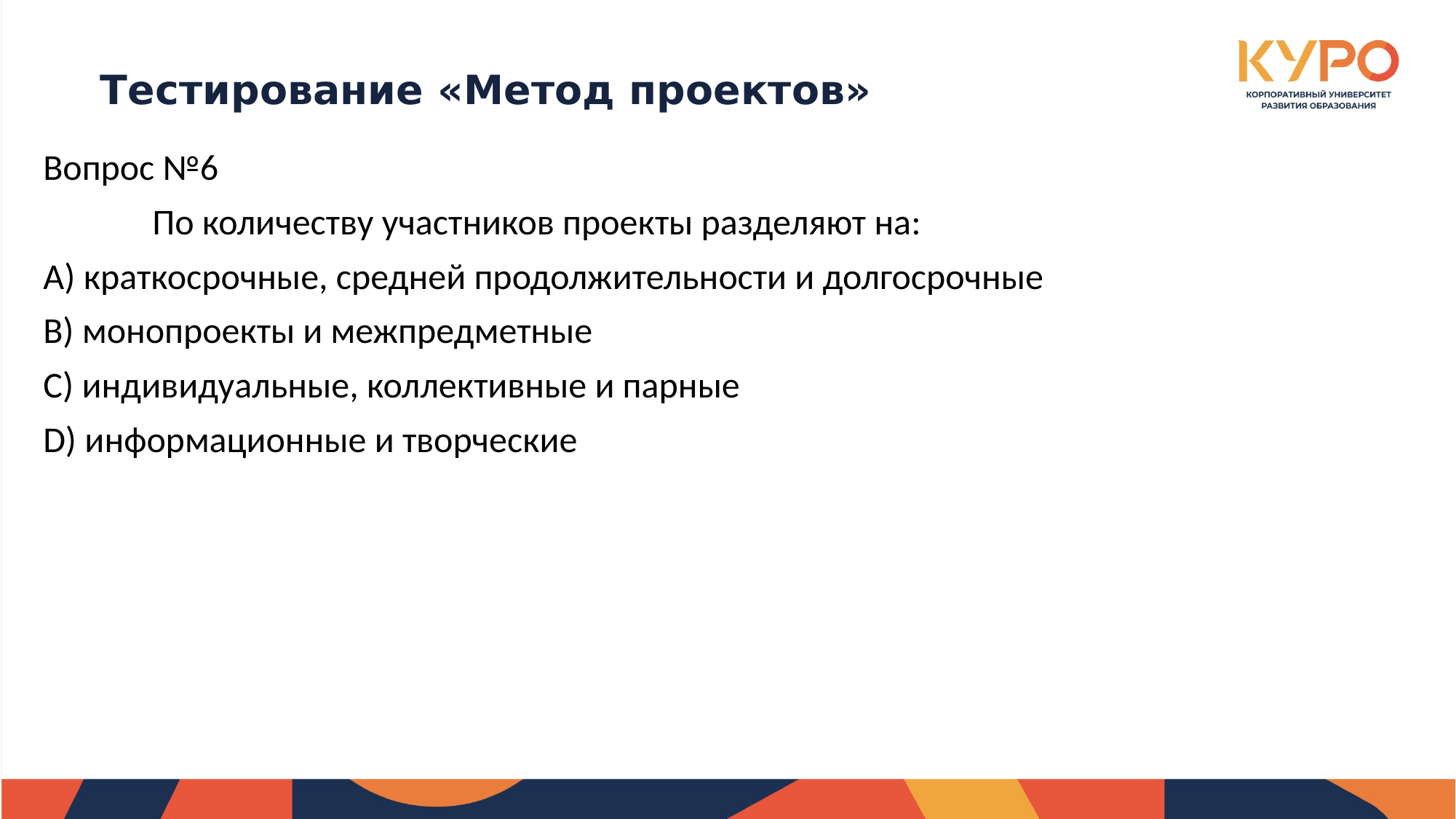

# Тестирование «Метод проектов»
Вопрос №6
	По количеству участников проекты разделяют на:
A) краткосрочные, средней продолжительности и долгосрочные
B) монопроекты и межпредметные
C) индивидуальные, коллективные и парные
D) информационные и творческие